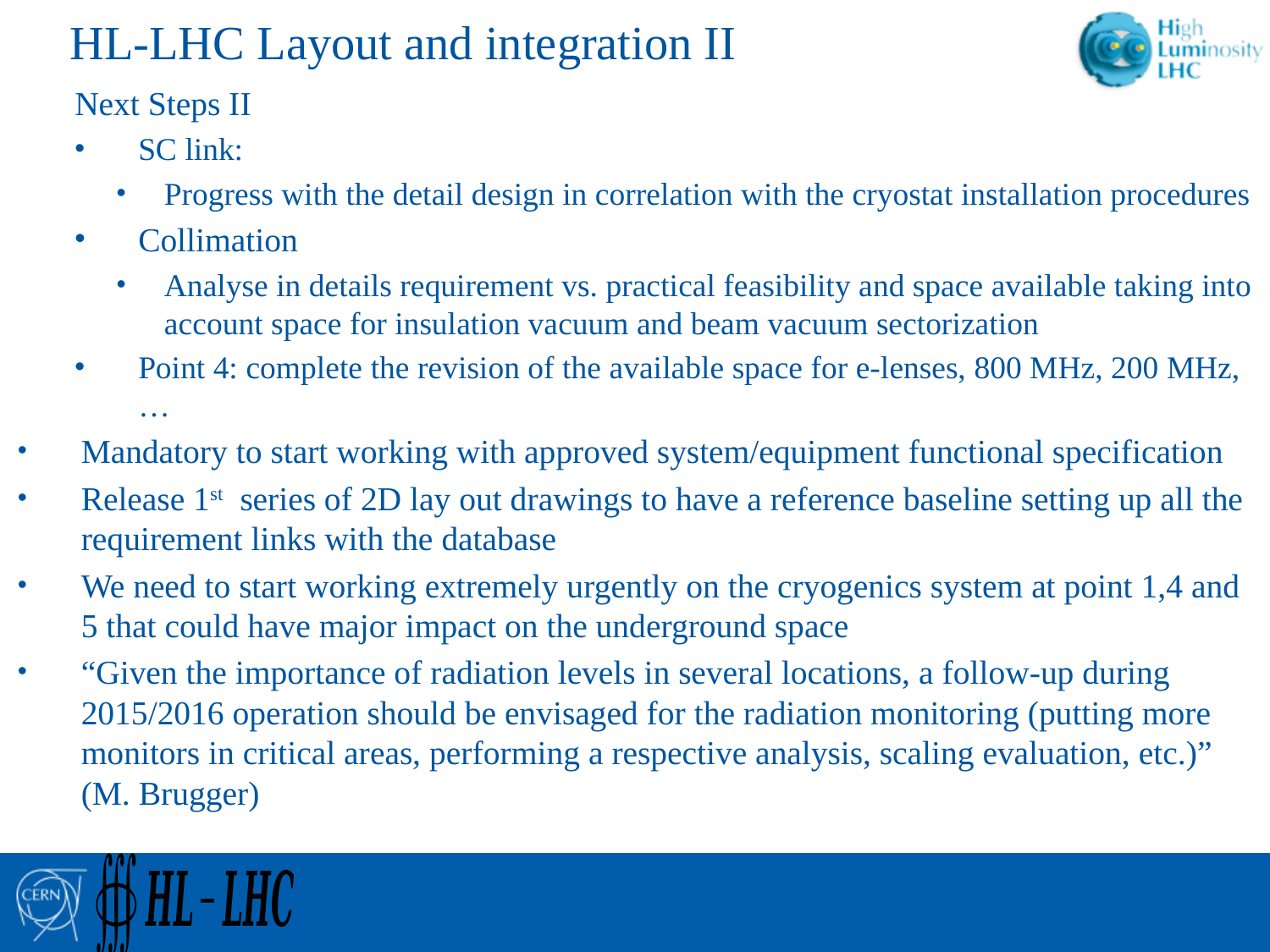

# HL-LHC Layout and integration II
Next Steps II
SC link:
Progress with the detail design in correlation with the cryostat installation procedures
Collimation
Analyse in details requirement vs. practical feasibility and space available taking into account space for insulation vacuum and beam vacuum sectorization
Point 4: complete the revision of the available space for e-lenses, 800 MHz, 200 MHz, …
Mandatory to start working with approved system/equipment functional specification
Release 1st  series of 2D lay out drawings to have a reference baseline setting up all the requirement links with the database
We need to start working extremely urgently on the cryogenics system at point 1,4 and 5 that could have major impact on the underground space
“Given the importance of radiation levels in several locations, a follow-up during 2015/2016 operation should be envisaged for the radiation monitoring (putting more monitors in critical areas, performing a respective analysis, scaling evaluation, etc.)” (M. Brugger)